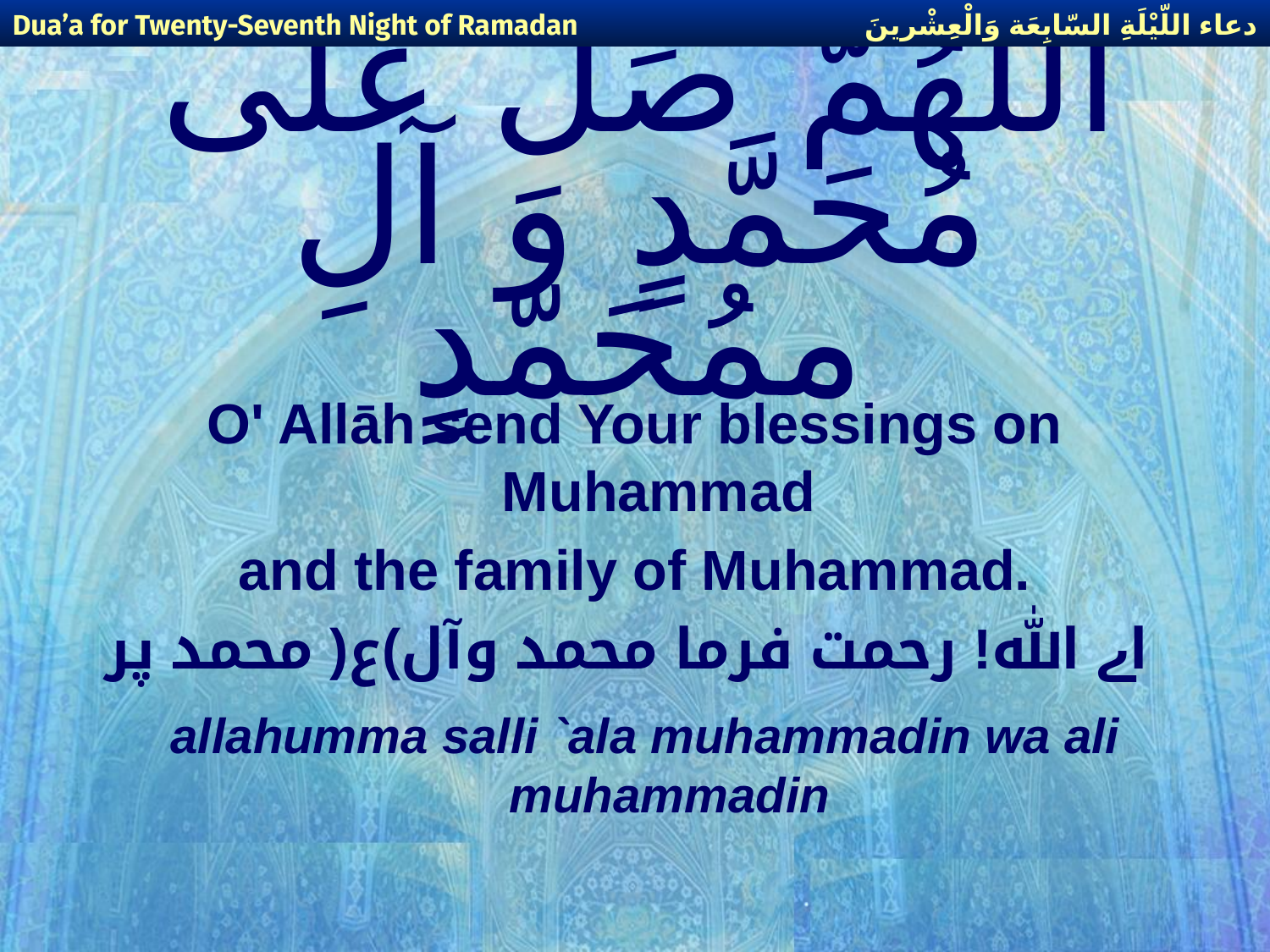

دعاء اللّيْلَةِ السّابِعَة وَالْعِشْرينَ
Dua’a for Twenty-Seventh Night of Ramadan
# اَللَّهُمَّ صَلِّ عَلَى مُحَمَّدٍ وَ آلِ ممُحَمّدٍ
O' Allāh send Your blessings on Muhammad
and the family of Muhammad.
اے الله! رحمت فرما محمد وآل)ع( محمد پر

allahumma salli `ala muhammadin wa ali muhammadin